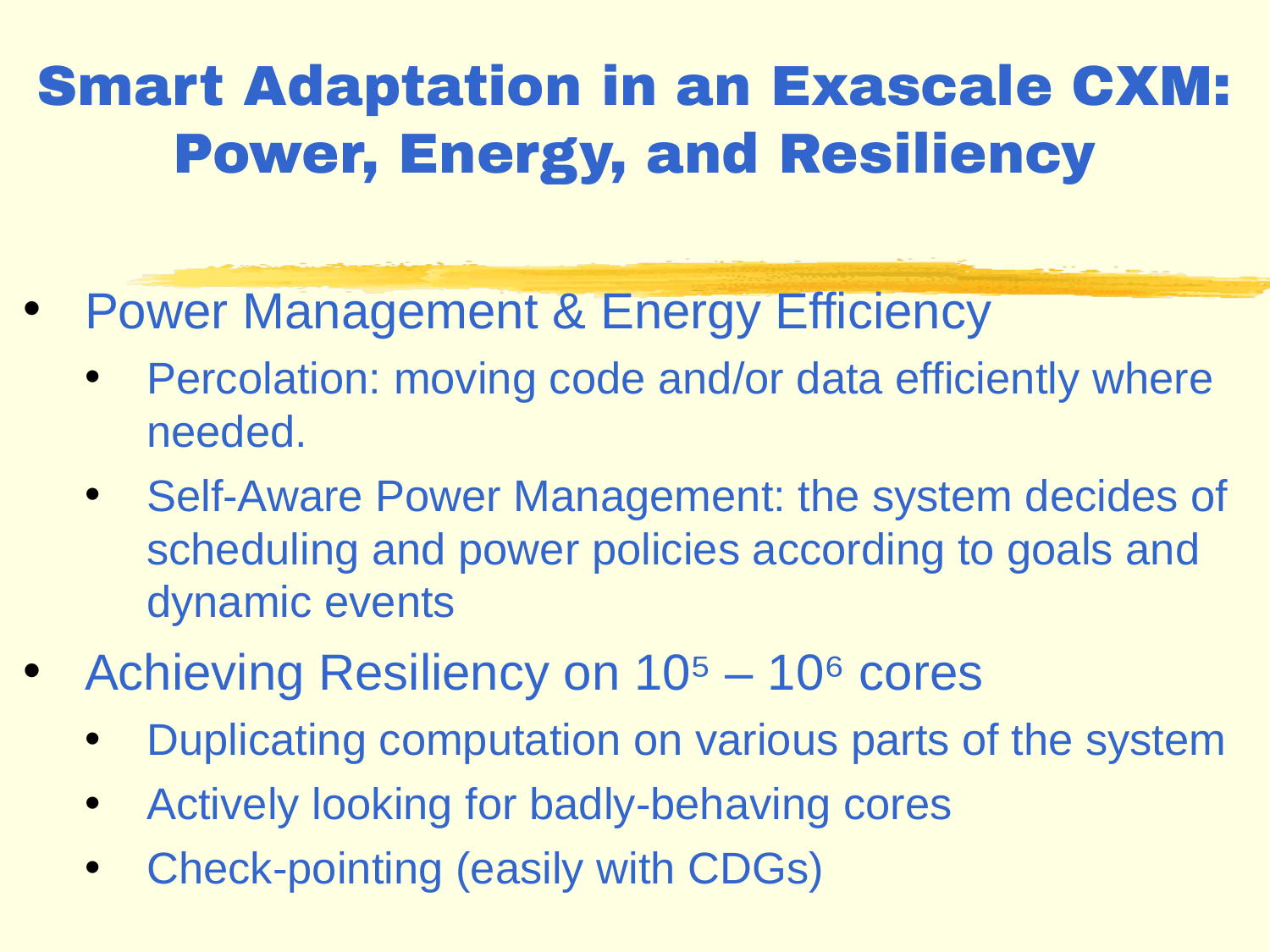

# Smart Adaptation in an Exascale CXM: Power, Energy, and Resiliency
Power Management & Energy Efficiency
Percolation: moving code and/or data efficiently where needed.
Self-Aware Power Management: the system decides of scheduling and power policies according to goals and dynamic events
Achieving Resiliency on 10⁵ – 10⁶ cores
Duplicating computation on various parts of the system
Actively looking for badly-behaving cores
Check-pointing (easily with CDGs)